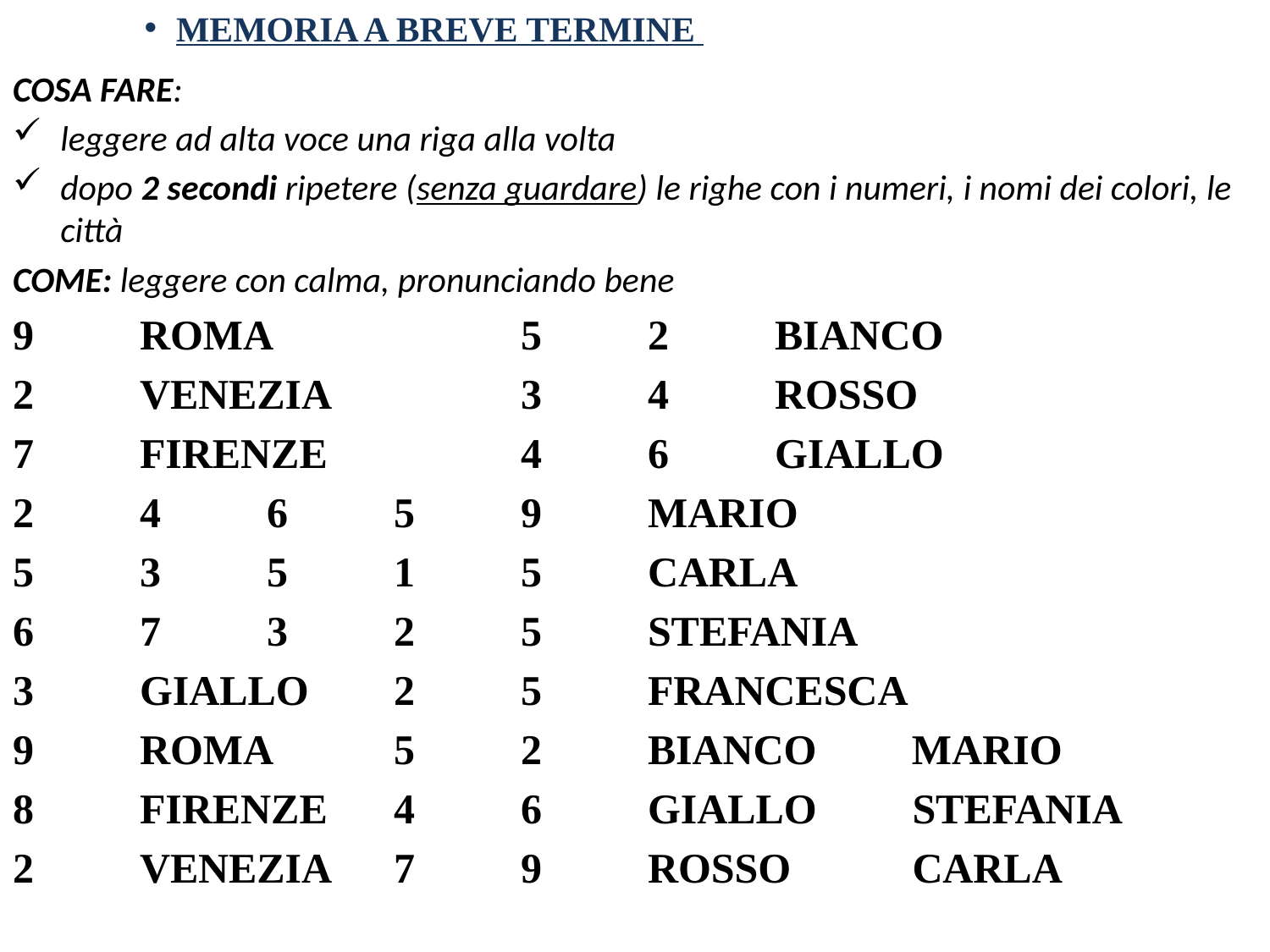

MEMORIA A BREVE TERMINE
COSA FARE:
leggere ad alta voce una riga alla volta
dopo 2 secondi ripetere (senza guardare) le righe con i numeri, i nomi dei colori, le città
COME: leggere con calma, pronunciando bene
9        	ROMA		5	2	BIANCO
2        	VENEZIA		3	4	ROSSO
7        	FIRENZE		4	6 	GIALLO
2	4	6	5	9	MARIO
5	3	5	1	5	CARLA
6	7	3	2	5	STEFANIA
3	GIALLO	2	5	FRANCESCA
9	ROMA	5	2	BIANCO         MARIO
8	FIRENZE      	4	6	GIALLO	 STEFANIA
2	VENEZIA	7	9	ROSSO	 CARLA

#